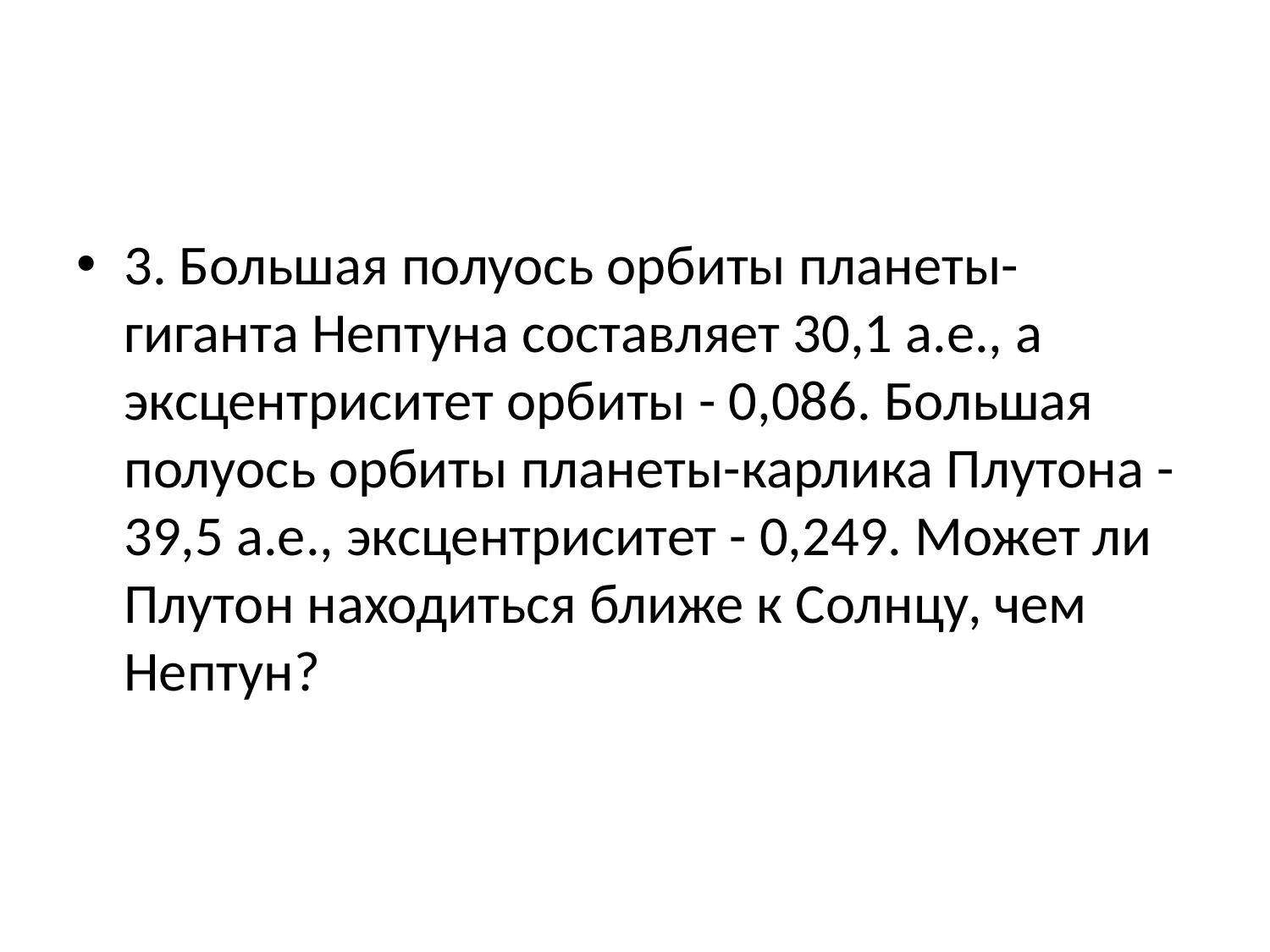

#
3. Большая полуось орбиты планеты-гиганта Нептуна составляет 30,1 а.е., а эксцентриситет орбиты - 0,086. Большая полуось орбиты планеты-карлика Плутона - 39,5 а.е., эксцентриситет - 0,249. Может ли Плутон находиться ближе к Солнцу, чем Нептун?